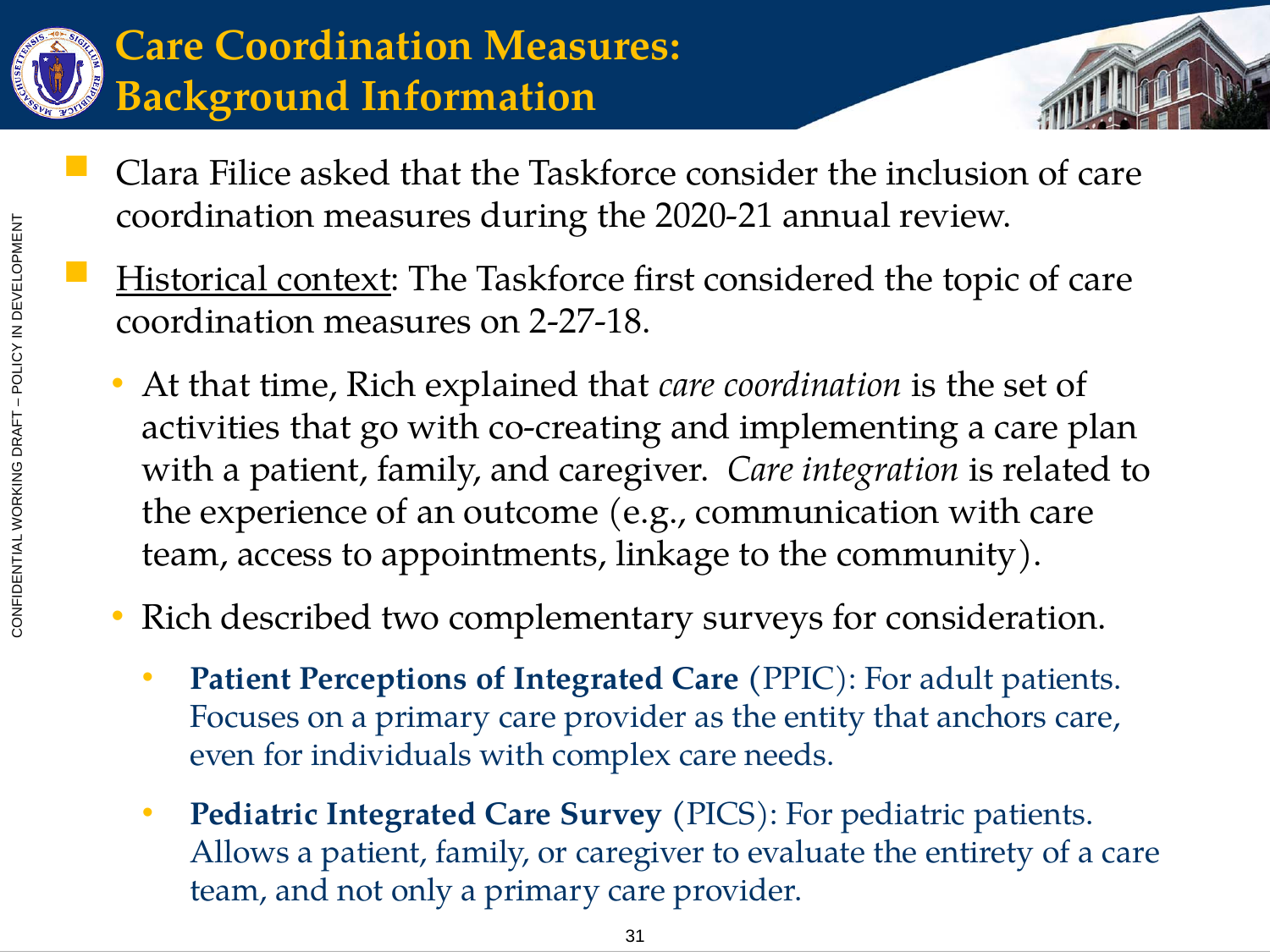

# Care Coordination Measures: Background Information
Clara Filice asked that the Taskforce consider the inclusion of care coordination measures during the 2020-21 annual review.
Historical context: The Taskforce first considered the topic of care coordination measures on 2-27-18.
At that time, Rich explained that care coordination is the set of activities that go with co-creating and implementing a care plan with a patient, family, and caregiver.  Care integration is related to the experience of an outcome (e.g., communication with care team, access to appointments, linkage to the community).
Rich described two complementary surveys for consideration.
Patient Perceptions of Integrated Care (PPIC): For adult patients.  Focuses on a primary care provider as the entity that anchors care, even for individuals with complex care needs.
Pediatric Integrated Care Survey (PICS): For pediatric patients.  Allows a patient, family, or caregiver to evaluate the entirety of a care team, and not only a primary care provider.